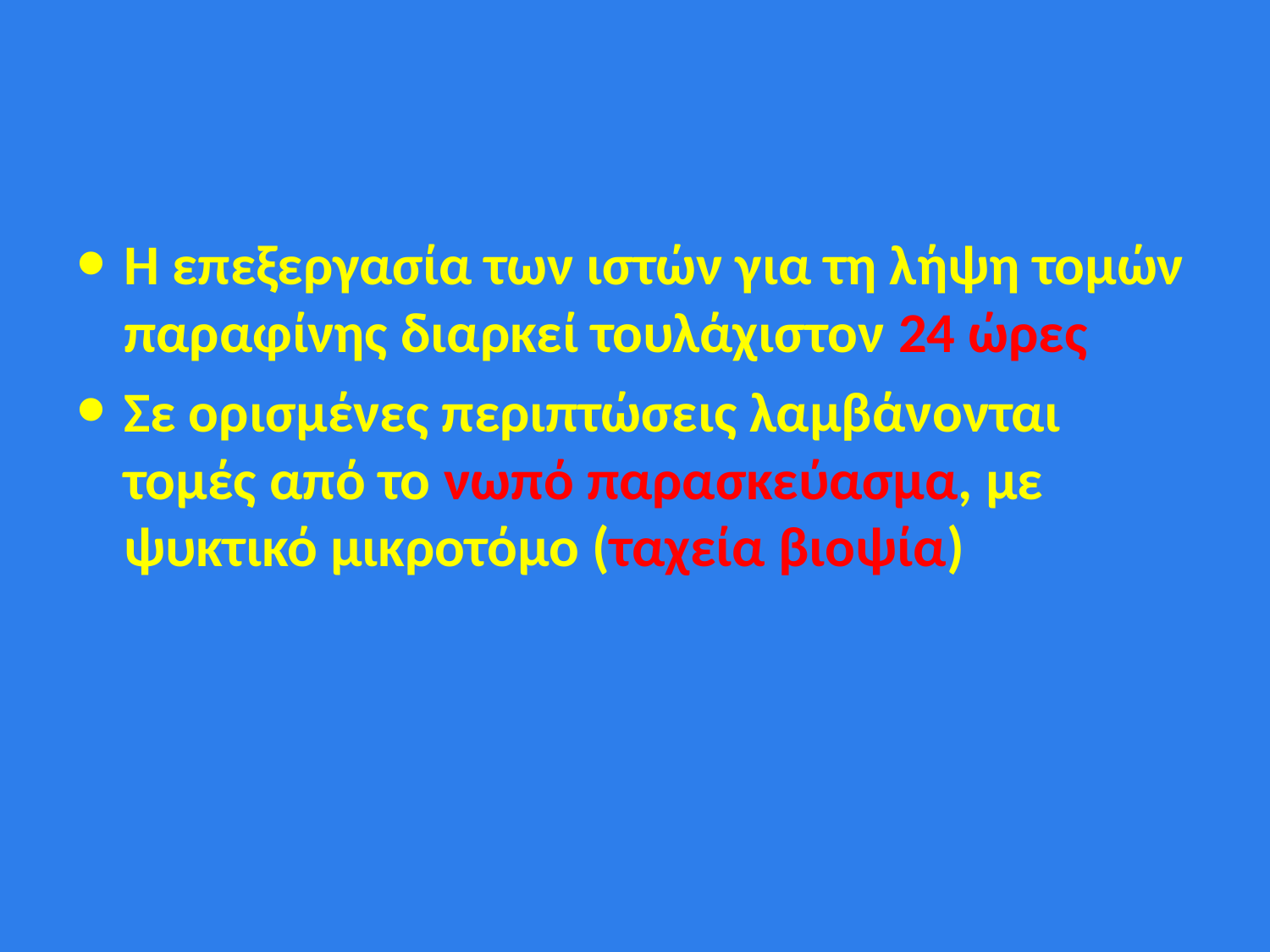

#
Η επεξεργασία των ιστών για τη λήψη τομών παραφίνης διαρκεί τουλάχιστον 24 ώρες
Σε ορισμένες περιπτώσεις λαμβάνονται τομές από το νωπό παρασκεύασμα, με ψυκτικό μικροτόμο (ταχεία βιοψία)